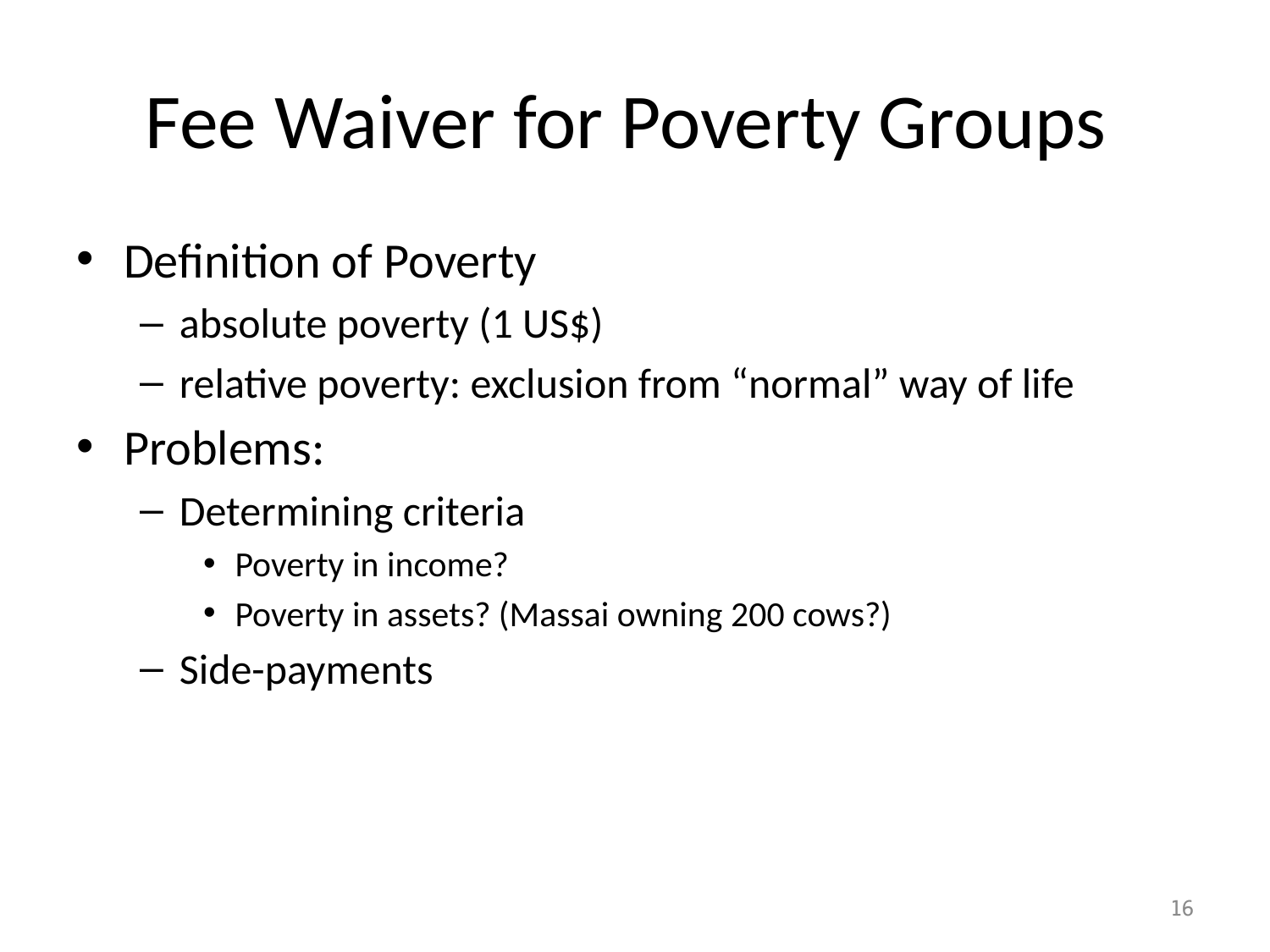

# Fee Waiver for Poverty Groups
Definition of Poverty
absolute poverty (1 US$)
relative poverty: exclusion from “normal” way of life
Problems:
Determining criteria
Poverty in income?
Poverty in assets? (Massai owning 200 cows?)
Side-payments
16